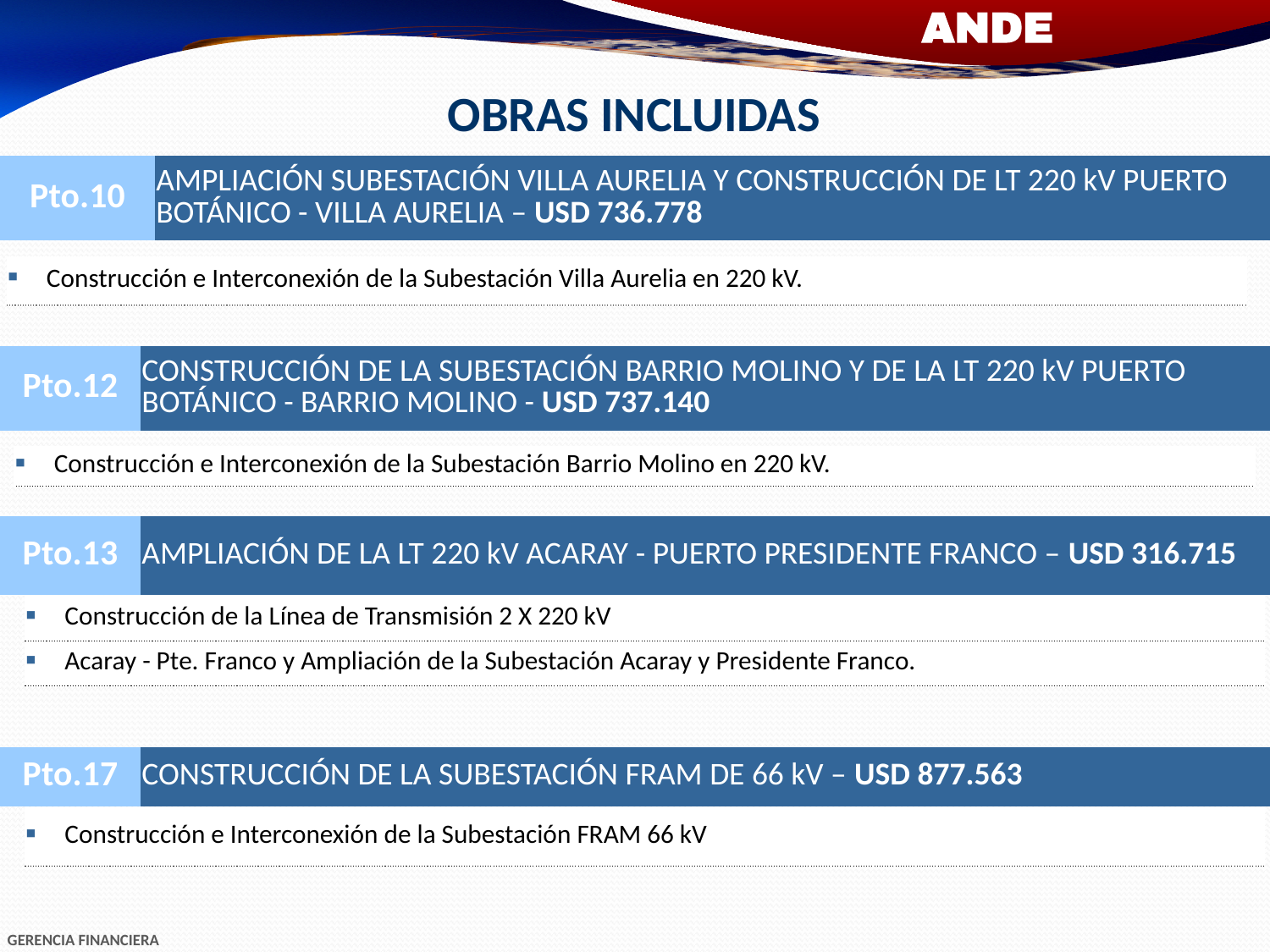

OBRAS INCLUIDAS
| Pto.10 | AMPLIACIÓN SUBESTACIÓN VILLA AURELIA Y CONSTRUCCIÓN DE LT 220 kV PUERTO BOTÁNICO - VILLA AURELIA – USD 736.778 |
| --- | --- |
| Construcción e Interconexión de la Subestación Villa Aurelia en 220 kV. |
| --- |
| Pto.12 | CONSTRUCCIÓN DE LA SUBESTACIÓN BARRIO MOLINO Y DE LA LT 220 kV PUERTO BOTÁNICO - BARRIO MOLINO - USD 737.140 |
| --- | --- |
| Construcción e Interconexión de la Subestación Barrio Molino en 220 kV. |
| --- |
| Pto.13 | AMPLIACIÓN DE LA LT 220 kV ACARAY - PUERTO PRESIDENTE FRANCO – USD 316.715 |
| --- | --- |
| Construcción de la Línea de Transmisión 2 X 220 kV |
| --- |
| Acaray - Pte. Franco y Ampliación de la Subestación Acaray y Presidente Franco. |
| Pto.17 | CONSTRUCCIÓN DE LA SUBESTACIÓN FRAM DE 66 kV – USD 877.563 |
| --- | --- |
| Construcción e Interconexión de la Subestación FRAM 66 kV |
| --- |